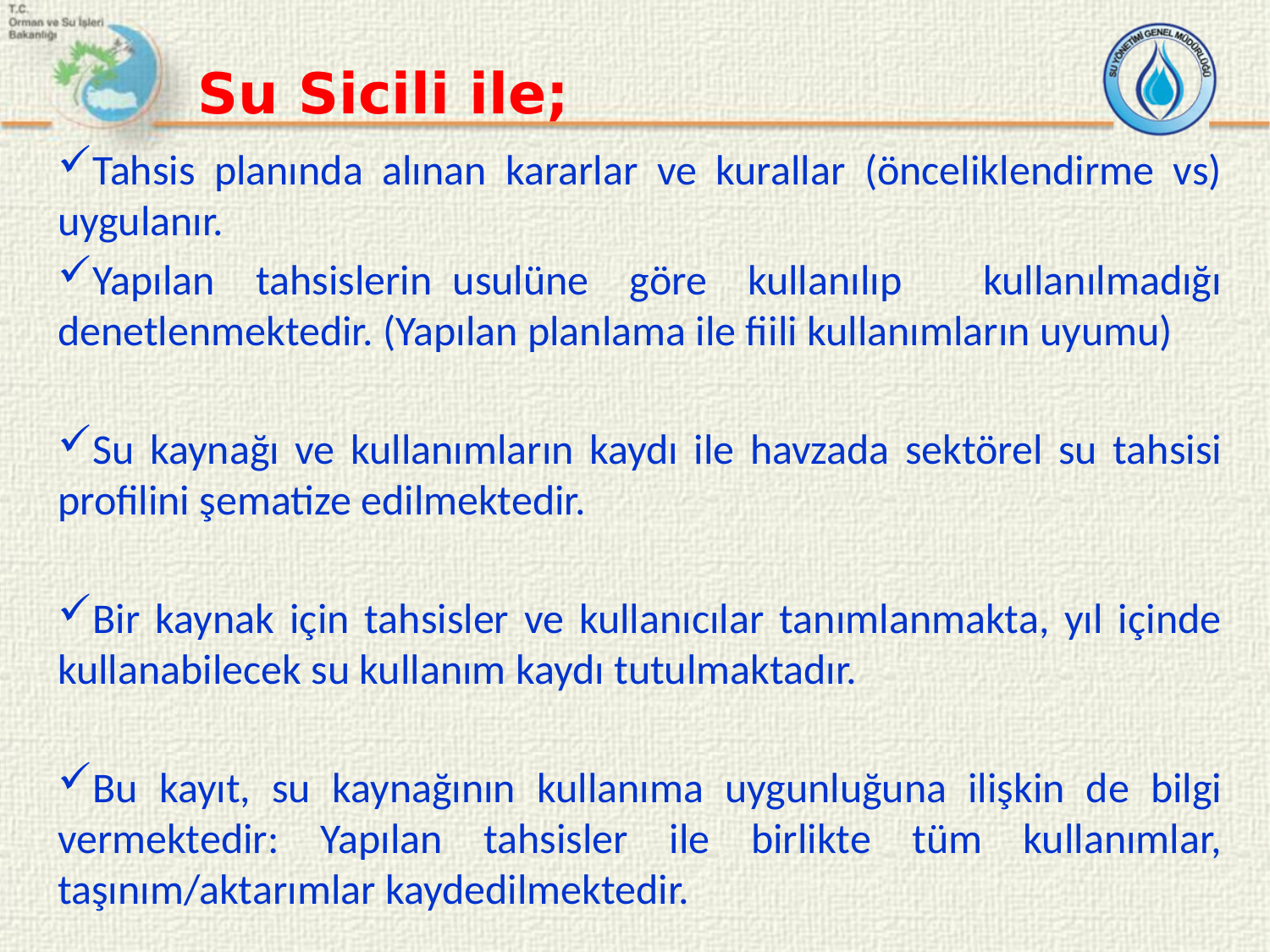

# Su Sicili ile;
Tahsis planında alınan kararlar ve kurallar (önceliklendirme vs) uygulanır.
Yapılan  tahsislerin usulüne  göre  kullanılıp    kullanılmadığı denetlenmektedir. (Yapılan planlama ile fiili kullanımların uyumu)

Su kaynağı ve kullanımların kaydı ile havzada sektörel su tahsisi profilini şematize edilmektedir.

Bir kaynak için tahsisler ve kullanıcılar tanımlanmakta, yıl içinde kullanabilecek su kullanım kaydı tutulmaktadır.

Bu kayıt, su kaynağının kullanıma uygunluğuna ilişkin de bilgi vermektedir: Yapılan tahsisler ile birlikte tüm kullanımlar, taşınım/aktarımlar kaydedilmektedir.